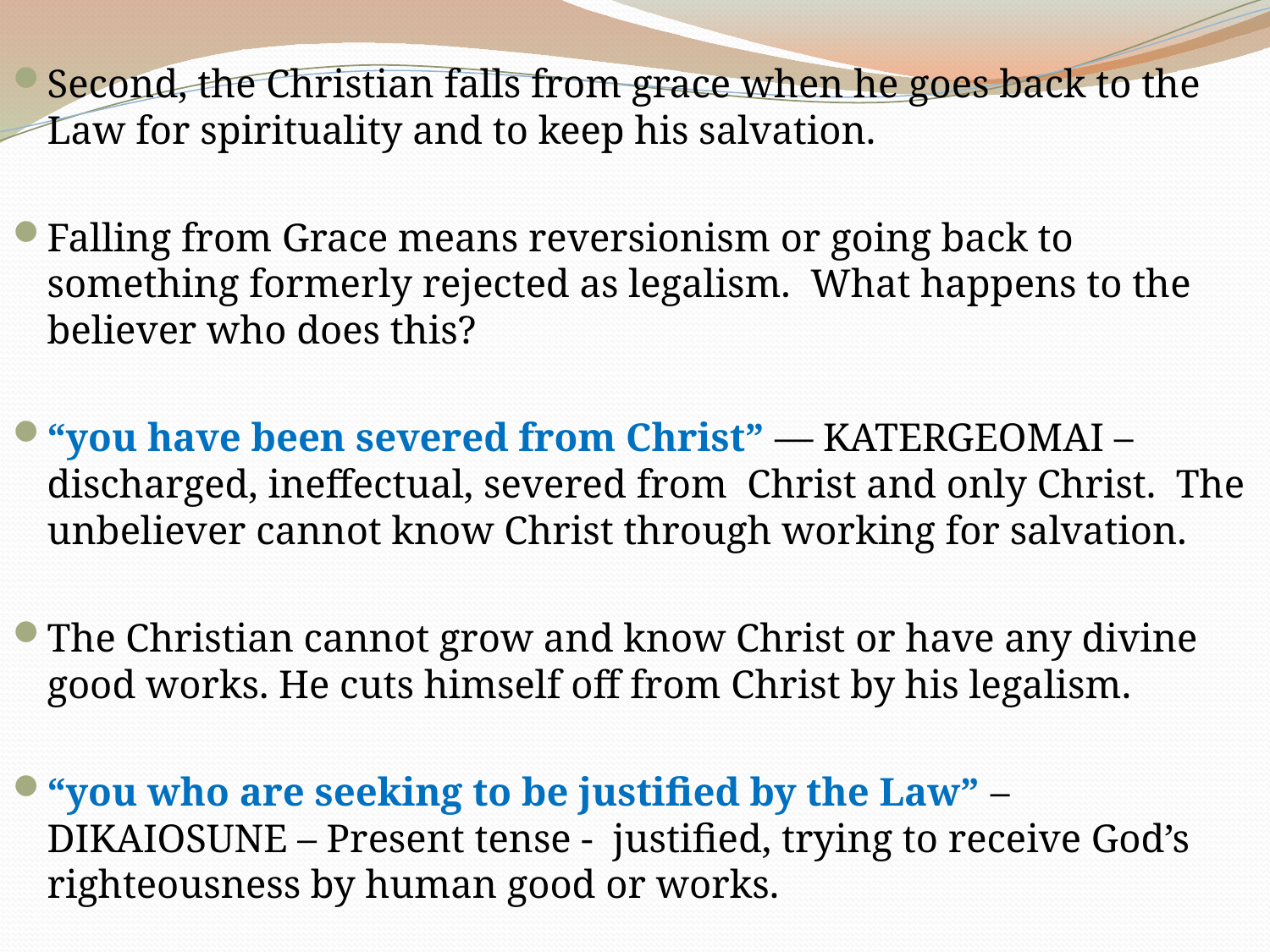

Second, the Christian falls from grace when he goes back to the Law for spirituality and to keep his salvation.

Falling from Grace means reversionism or going back to something formerly rejected as legalism.  What happens to the believer who does this?

“you have been severed from Christ” — KATERGEOMAI –discharged, ineffectual, severed from  Christ and only Christ.  The unbeliever cannot know Christ through working for salvation.

The Christian cannot grow and know Christ or have any divine good works. He cuts himself off from Christ by his legalism.

“you who are seeking to be justified by the Law” – DIKAIOSUNE – Present tense -  justified, trying to receive God’s righteousness by human good or works.